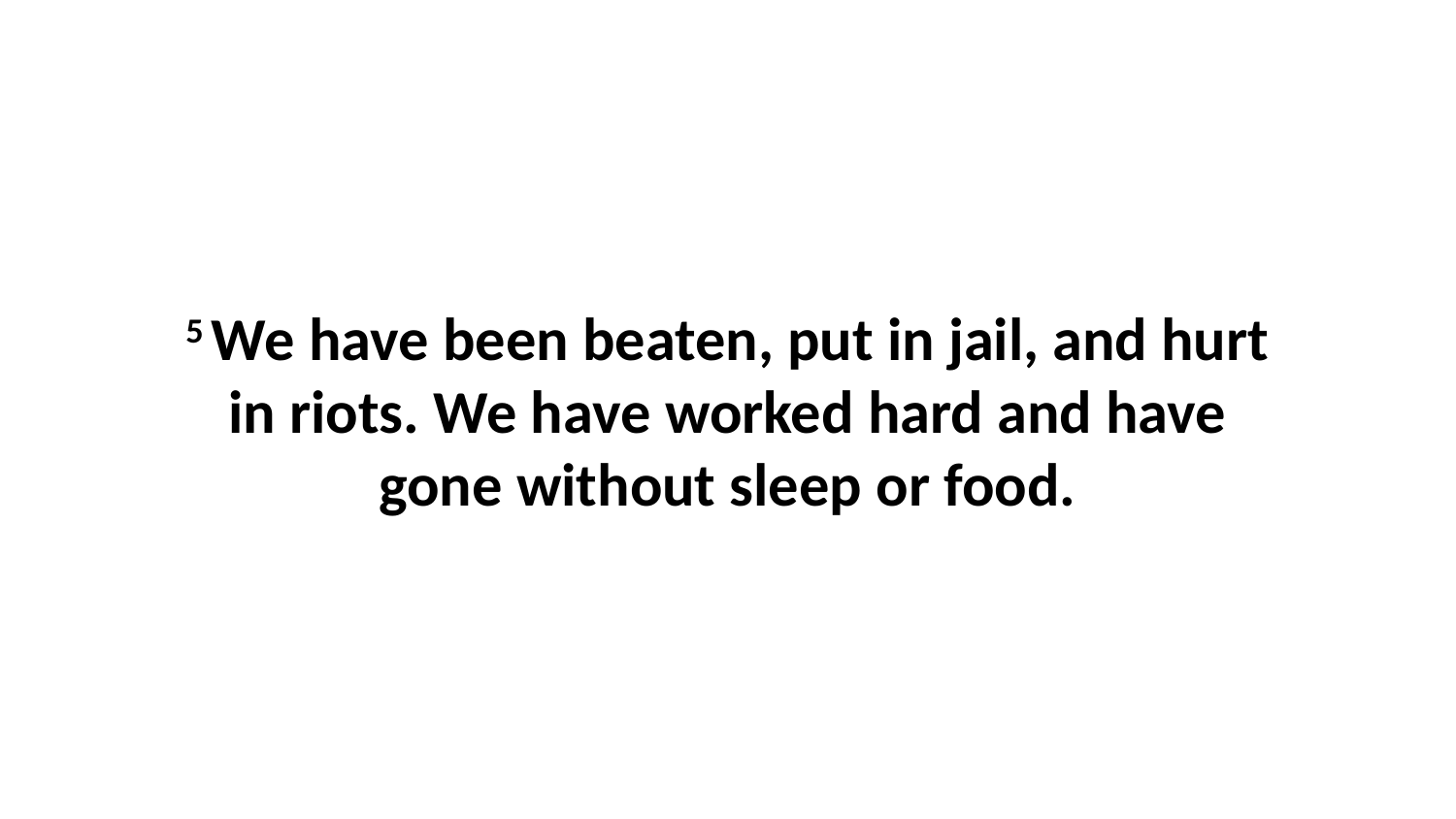

5 We have been beaten, put in jail, and hurt in riots. We have worked hard and have gone without sleep or food.